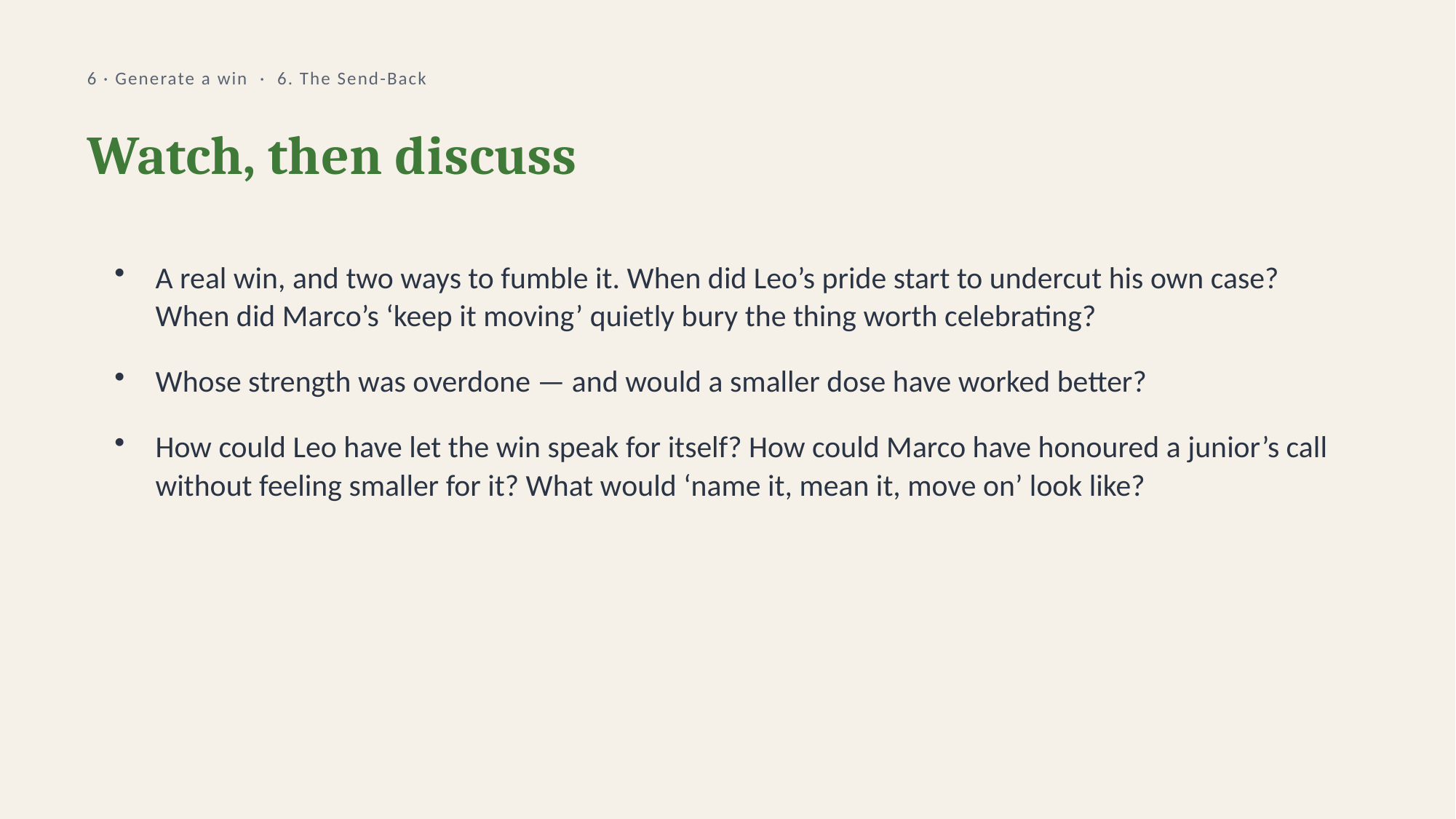

6 · Generate a win  ·  6. The Send-Back
Watch, then discuss
A real win, and two ways to fumble it. When did Leo’s pride start to undercut his own case? When did Marco’s ‘keep it moving’ quietly bury the thing worth celebrating?
Whose strength was overdone — and would a smaller dose have worked better?
How could Leo have let the win speak for itself? How could Marco have honoured a junior’s call without feeling smaller for it? What would ‘name it, mean it, move on’ look like?